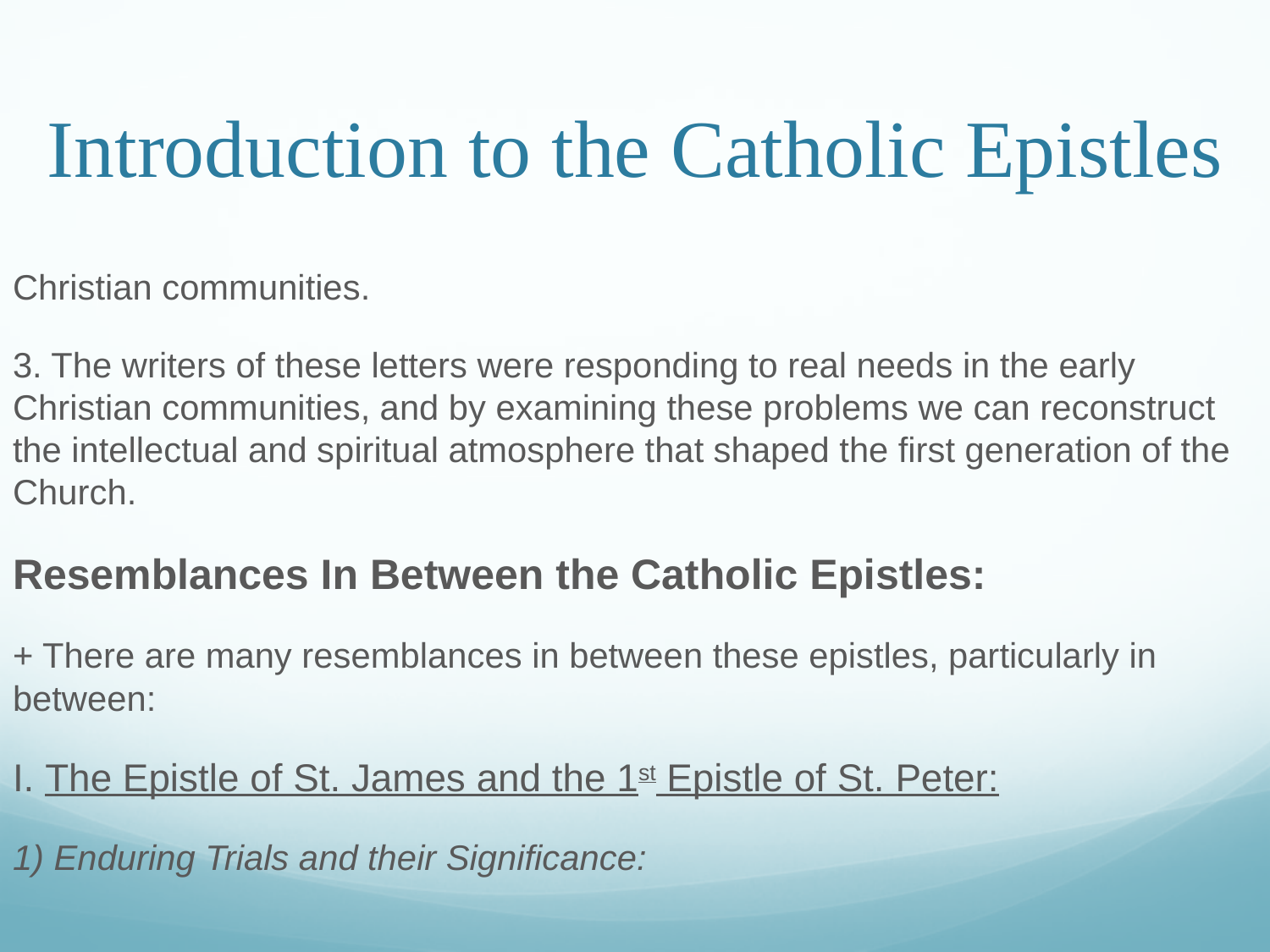

# Introduction to the Catholic Epistles
Christian communities.
3. The writers of these letters were responding to real needs in the early Christian communities, and by examining these problems we can reconstruct the intellectual and spiritual atmosphere that shaped the first generation of the Church.
Resemblances In Between the Catholic Epistles:
+ There are many resemblances in between these epistles, particularly in between:
I. The Epistle of St. James and the 1st Epistle of St. Peter:
1) Enduring Trials and their Significance: